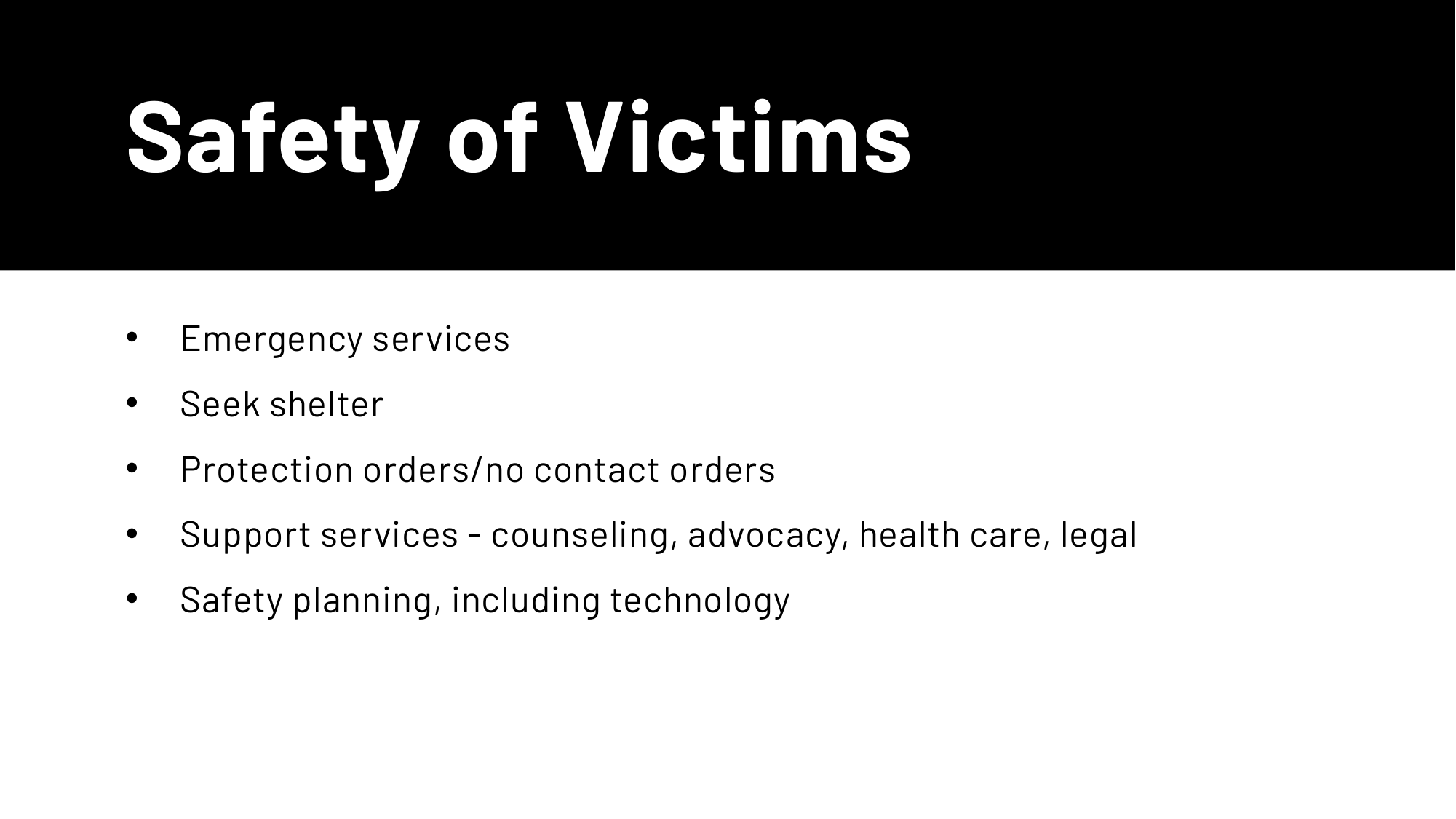

# Safety of Victims
Emergency services
Seek shelter
Protection orders/no contact orders
Support services - counseling, advocacy, health care, legal
Safety planning, including technology